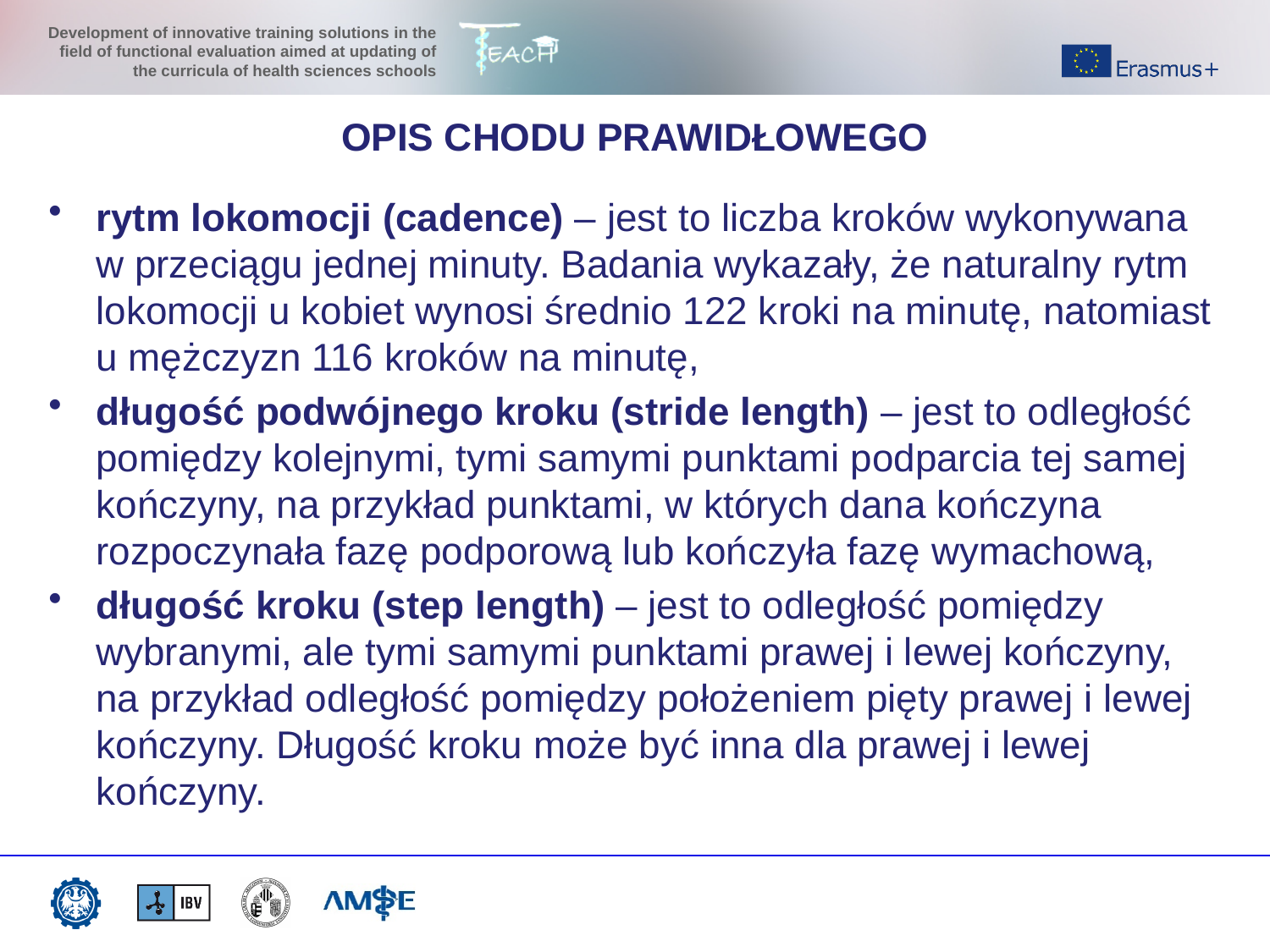

OPIS CHODU PRAWIDŁOWEGO
rytm lokomocji (cadence) – jest to liczba kroków wykonywana w przeciągu jednej minuty. Badania wykazały, że naturalny rytm lokomocji u kobiet wynosi średnio 122 kroki na minutę, natomiast u mężczyzn 116 kroków na minutę,
długość podwójnego kroku (stride length) – jest to odległość pomiędzy kolejnymi, tymi samymi punktami podparcia tej samej kończyny, na przykład punktami, w których dana kończyna rozpoczynała fazę podporową lub kończyła fazę wymachową,
długość kroku (step length) – jest to odległość pomiędzy wybranymi, ale tymi samymi punktami prawej i lewej kończyny, na przykład odległość pomiędzy położeniem pięty prawej i lewej kończyny. Długość kroku może być inna dla prawej i lewej kończyny.